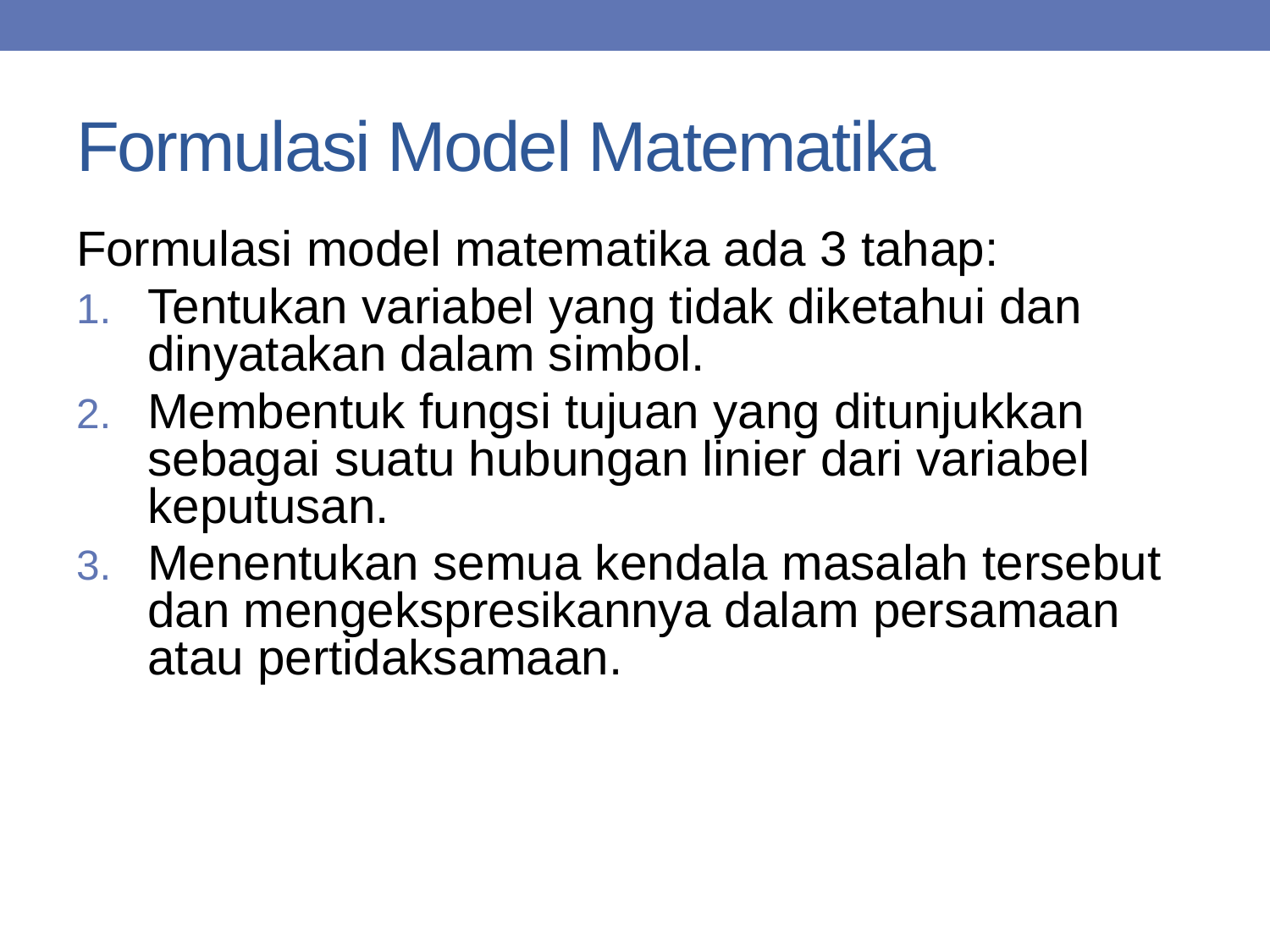

# Formulasi Model Matematika
Formulasi model matematika ada 3 tahap:
Tentukan variabel yang tidak diketahui dan dinyatakan dalam simbol.
Membentuk fungsi tujuan yang ditunjukkan sebagai suatu hubungan linier dari variabel keputusan.
Menentukan semua kendala masalah tersebut dan mengekspresikannya dalam persamaan atau pertidaksamaan.